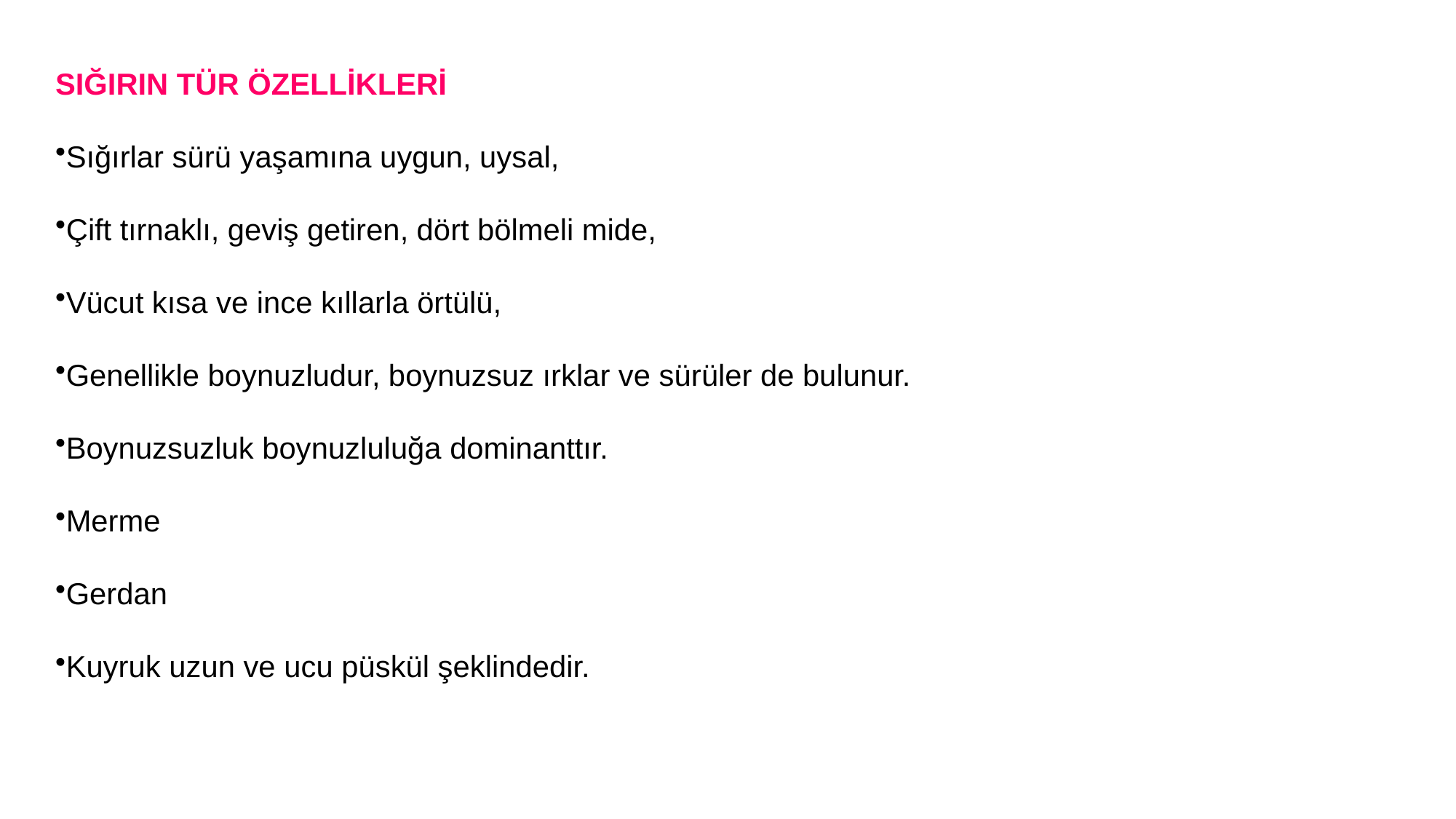

SIĞIRIN TÜR ÖZELLİKLERİ

Sığırlar sürü yaşamına uygun, uysal,

Çift tırnaklı, geviş getiren, dört bölmeli mide,

Vücut kısa ve ince kıllarla örtülü,

Genellikle boynuzludur, boynuzsuz ırklar ve sürüler de bulunur.

Boynuzsuzluk boynuzluluğa dominanttır.

Merme

Gerdan

Kuyruk uzun ve ucu püskül şeklindedir.